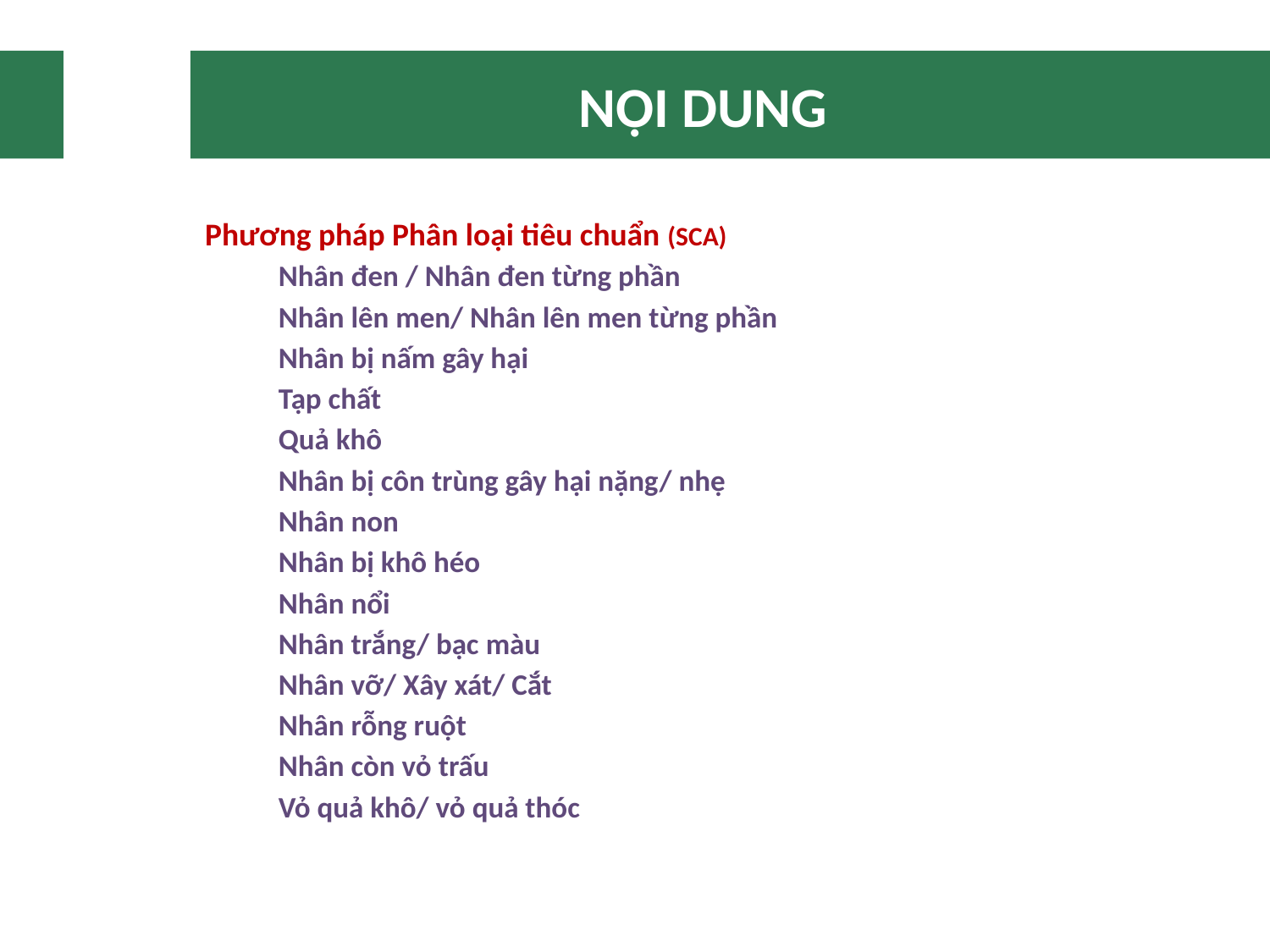

# NỘI DUNG
Phương pháp Phân loại tiêu chuẩn (SCA)
	Nhân đen / Nhân đen từng phần
	Nhân lên men/ Nhân lên men từng phần
	Nhân bị nấm gây hại
	Tạp chất
	Quả khô
	Nhân bị côn trùng gây hại nặng/ nhẹ
	Nhân non
	Nhân bị khô héo
	Nhân nổi
	Nhân trắng/ bạc màu
	Nhân vỡ/ Xây xát/ Cắt
	Nhân rỗng ruột
	Nhân còn vỏ trấu
	Vỏ quả khô/ vỏ quả thóc